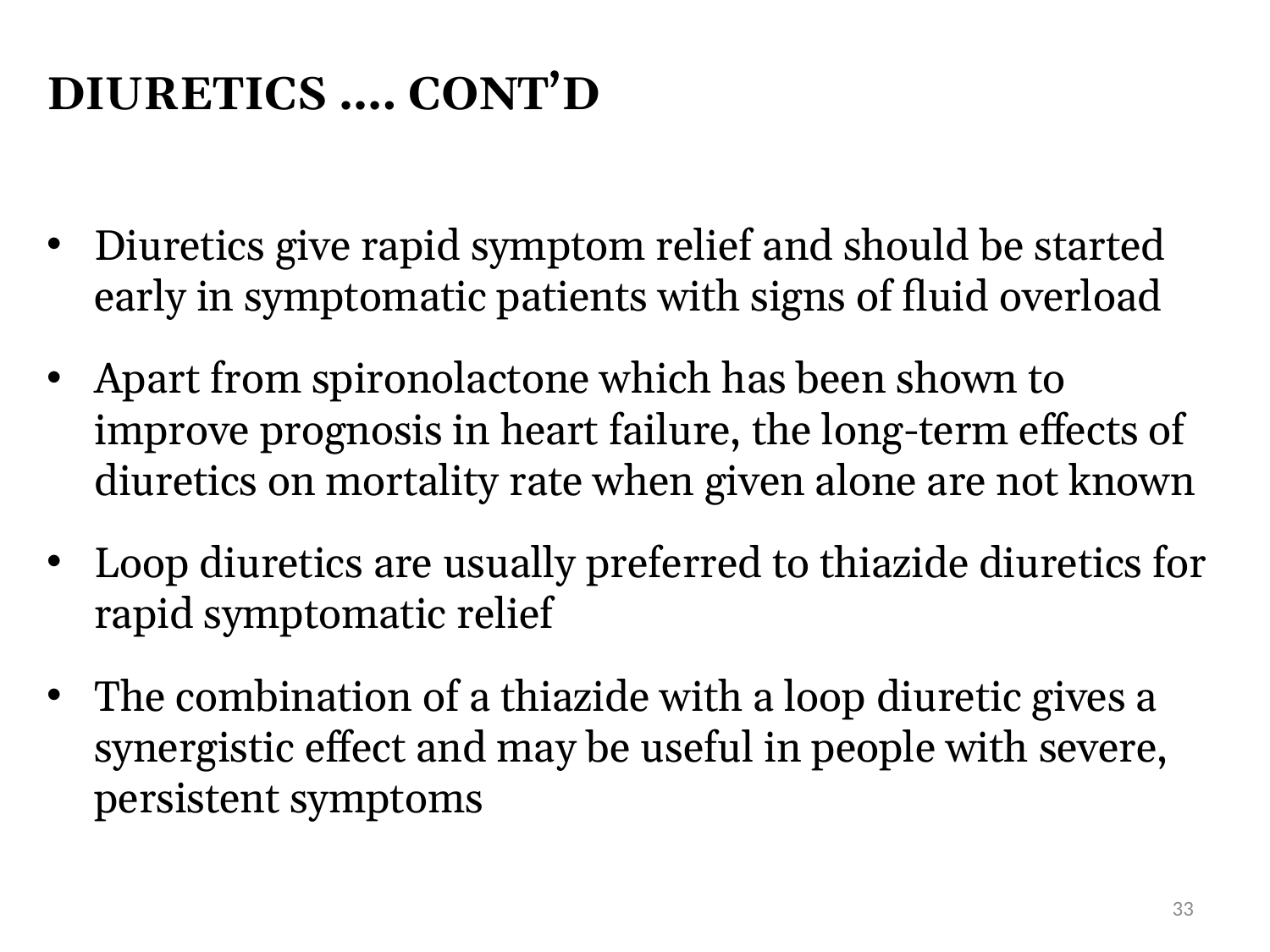

# Diuretics …. cont’d
Diuretics give rapid symptom relief and should be started early in symptomatic patients with signs of fluid overload
Apart from spironolactone which has been shown to improve prognosis in heart failure, the long-term effects of diuretics on mortality rate when given alone are not known
Loop diuretics are usually preferred to thiazide diuretics for rapid symptomatic relief
The combination of a thiazide with a loop diuretic gives a synergistic effect and may be useful in people with severe, persistent symptoms
33